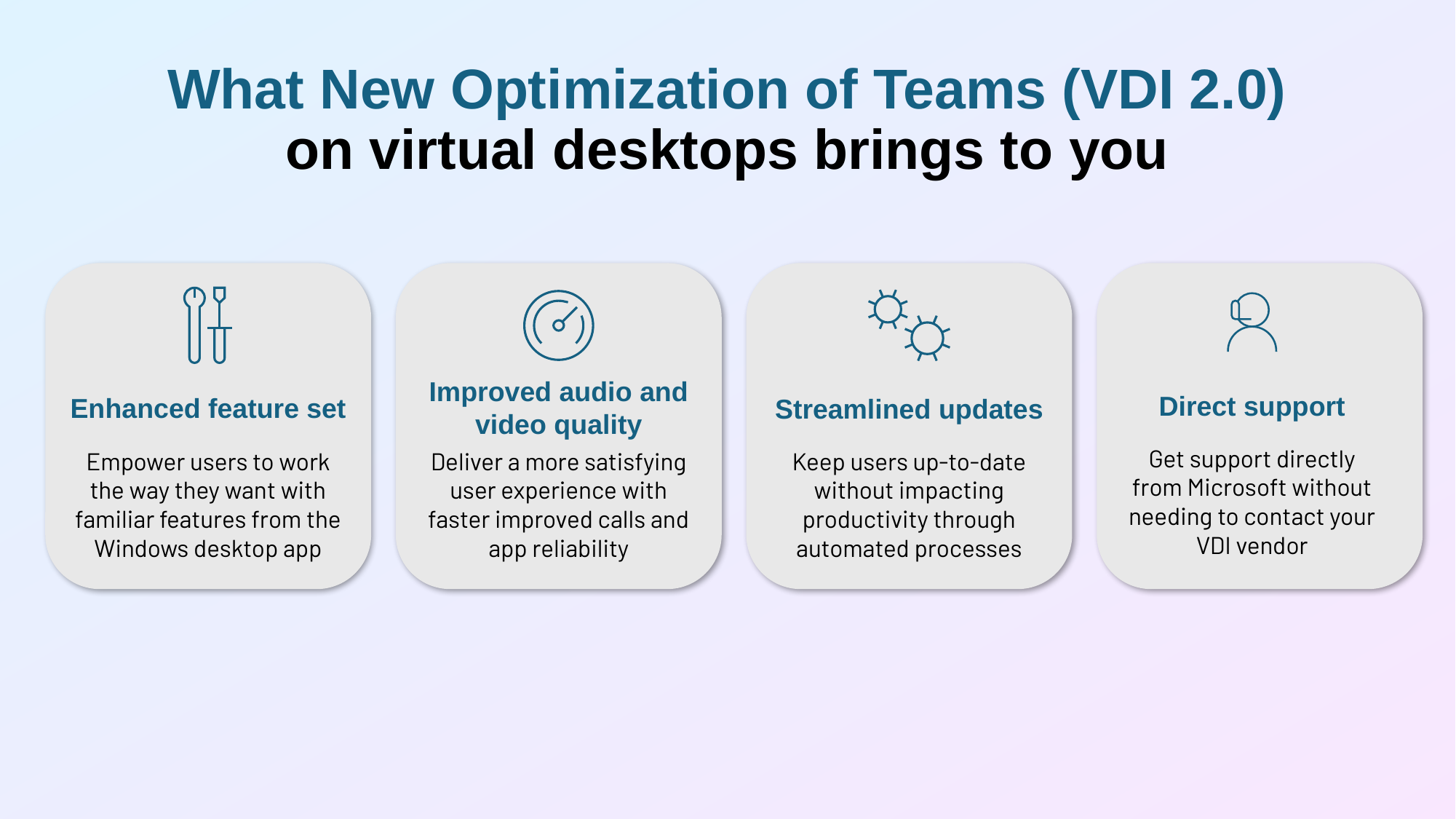

# What New Optimization of Teams (VDI 2.0) on virtual desktops brings to you

Improved audio and video quality
Direct support
Enhanced feature set
Streamlined updates
Get support directly from Microsoft without needing to contact your VDI vendor
Empower users to work the way they want with familiar features from the Windows desktop app
Deliver a more satisfying user experience with faster improved calls and app reliability
Keep users up-to-date without impacting productivity through automated processes